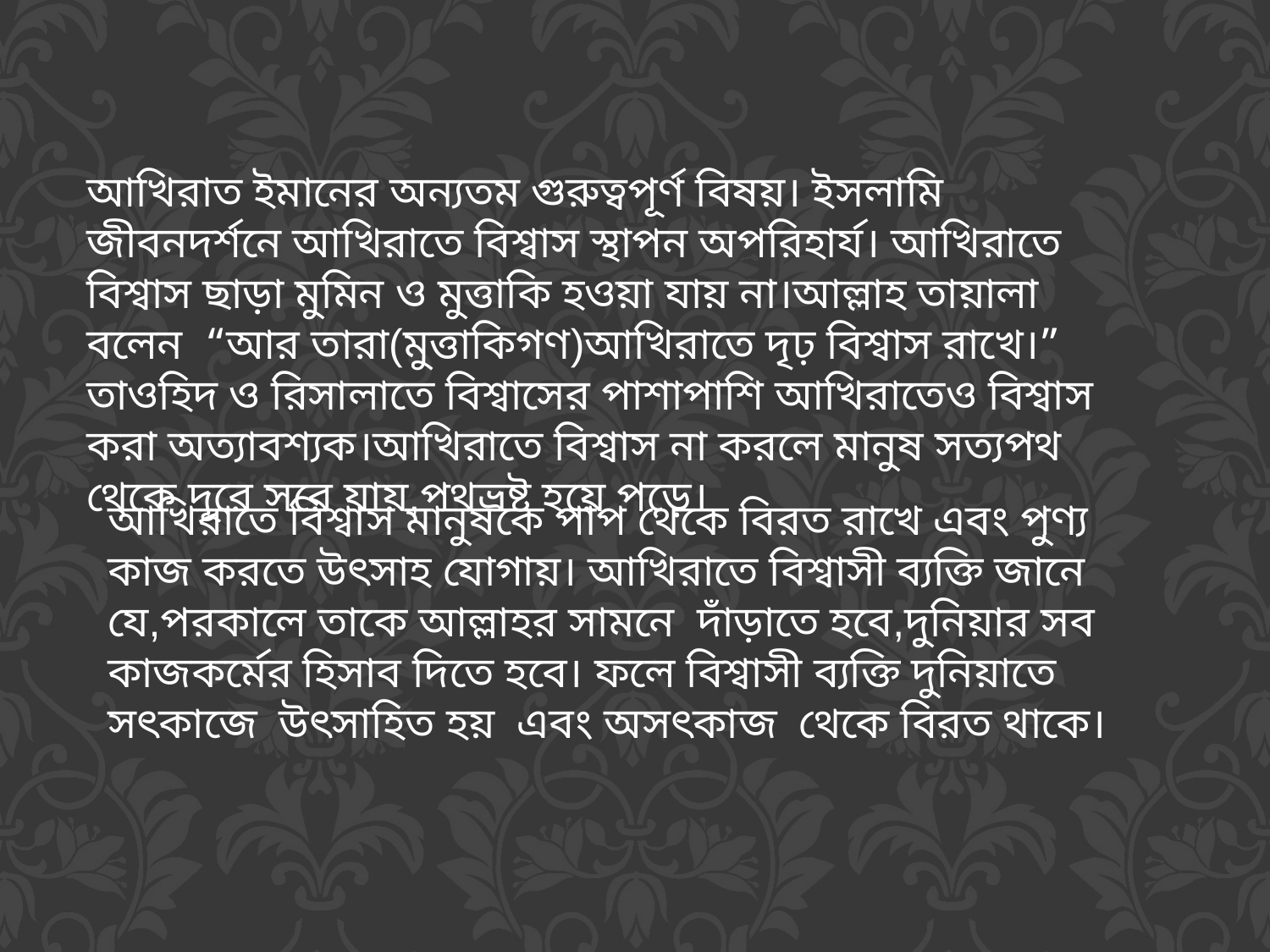

আখিরাত ইমানের অন্যতম গুরুত্বপূর্ণ বিষয়। ইসলামি জীবনদর্শনে আখিরাতে বিশ্বাস স্থাপন অপরিহার্য। আখিরাতে বিশ্বাস ছাড়া মুমিন ও মুত্তাকি হওয়া যায় না।আল্লাহ তায়ালা বলেন  “আর তারা(মুত্তাকিগণ)আখিরাতে দৃঢ় বিশ্বাস রাখে।” তাওহিদ ও রিসালাতে বিশ্বাসের পাশাপাশি আখিরাতেও বিশ্বাস করা অত্যাবশ্যক।আখিরাতে বিশ্বাস না করলে মানুষ সত্যপথ থেকে দূরে সরে যায়,পথভ্রষ্ট হয়ে পড়ে।
আখিরাতে বিশ্বাস মানুষকে পাপ থেকে বিরত রাখে এবং পুণ্য কাজ করতে উৎসাহ যোগায়। আখিরাতে বিশ্বাসী ব্যক্তি জানে যে,পরকালে তাকে আল্লাহর সামনে  দাঁড়াতে হবে,দুনিয়ার সব কাজকর্মের হিসাব দিতে হবে। ফলে বিশ্বাসী ব্যক্তি দুনিয়াতে সৎকাজে  উৎসাহিত হয়  এবং অসৎকাজ  থেকে বিরত থাকে।